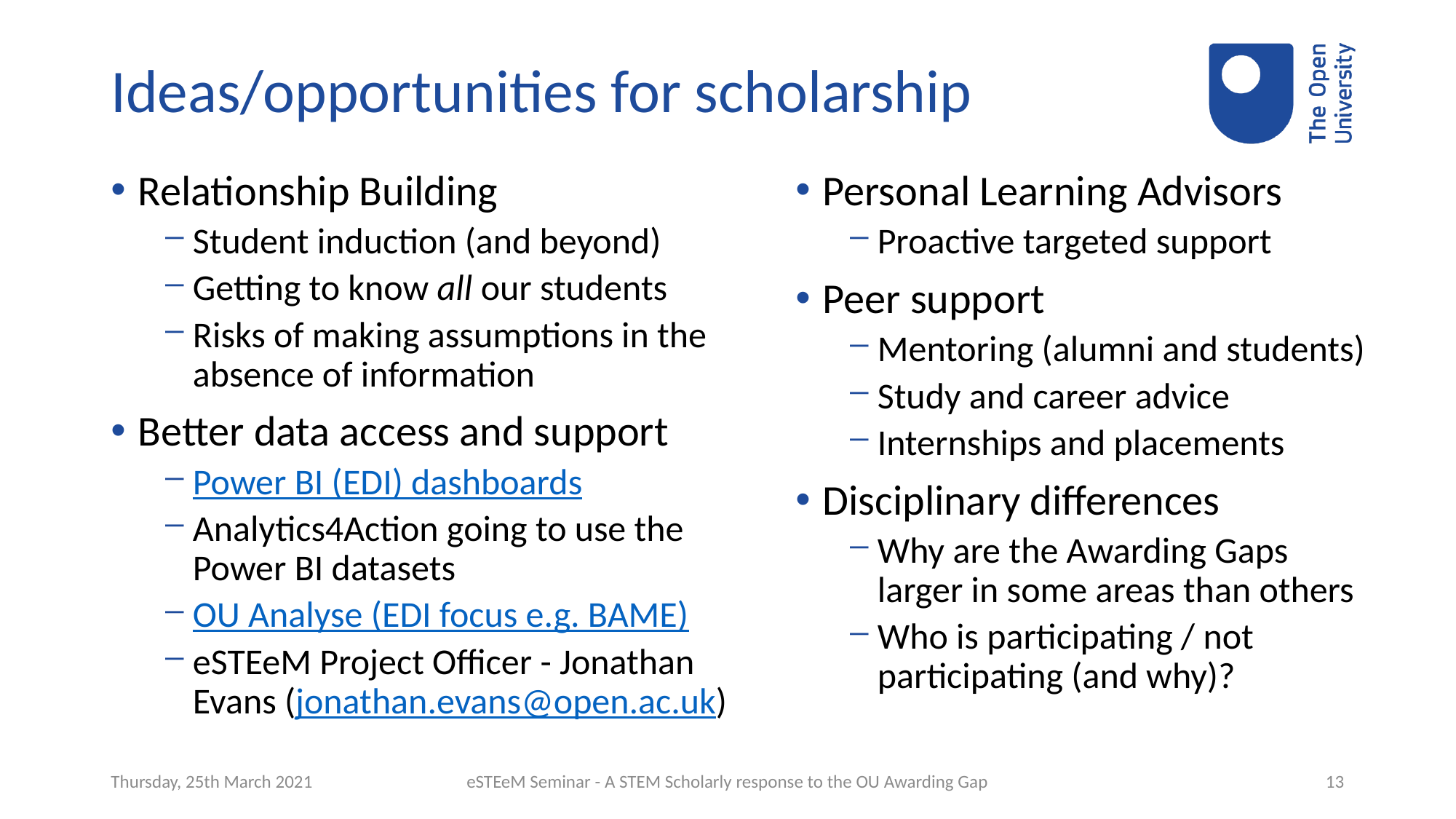

# Ideas/opportunities for scholarship
Relationship Building
Student induction (and beyond)
Getting to know all our students
Risks of making assumptions in the absence of information
Better data access and support
Power BI (EDI) dashboards
Analytics4Action going to use the Power BI datasets
OU Analyse (EDI focus e.g. BAME)
eSTEeM Project Officer - Jonathan Evans (jonathan.evans@open.ac.uk)
Personal Learning Advisors
Proactive targeted support
Peer support
Mentoring (alumni and students)
Study and career advice
Internships and placements
Disciplinary differences
Why are the Awarding Gaps larger in some areas than others
Who is participating / not participating (and why)?
Thursday, 25th March 2021
eSTEeM Seminar - A STEM Scholarly response to the OU Awarding Gap
13